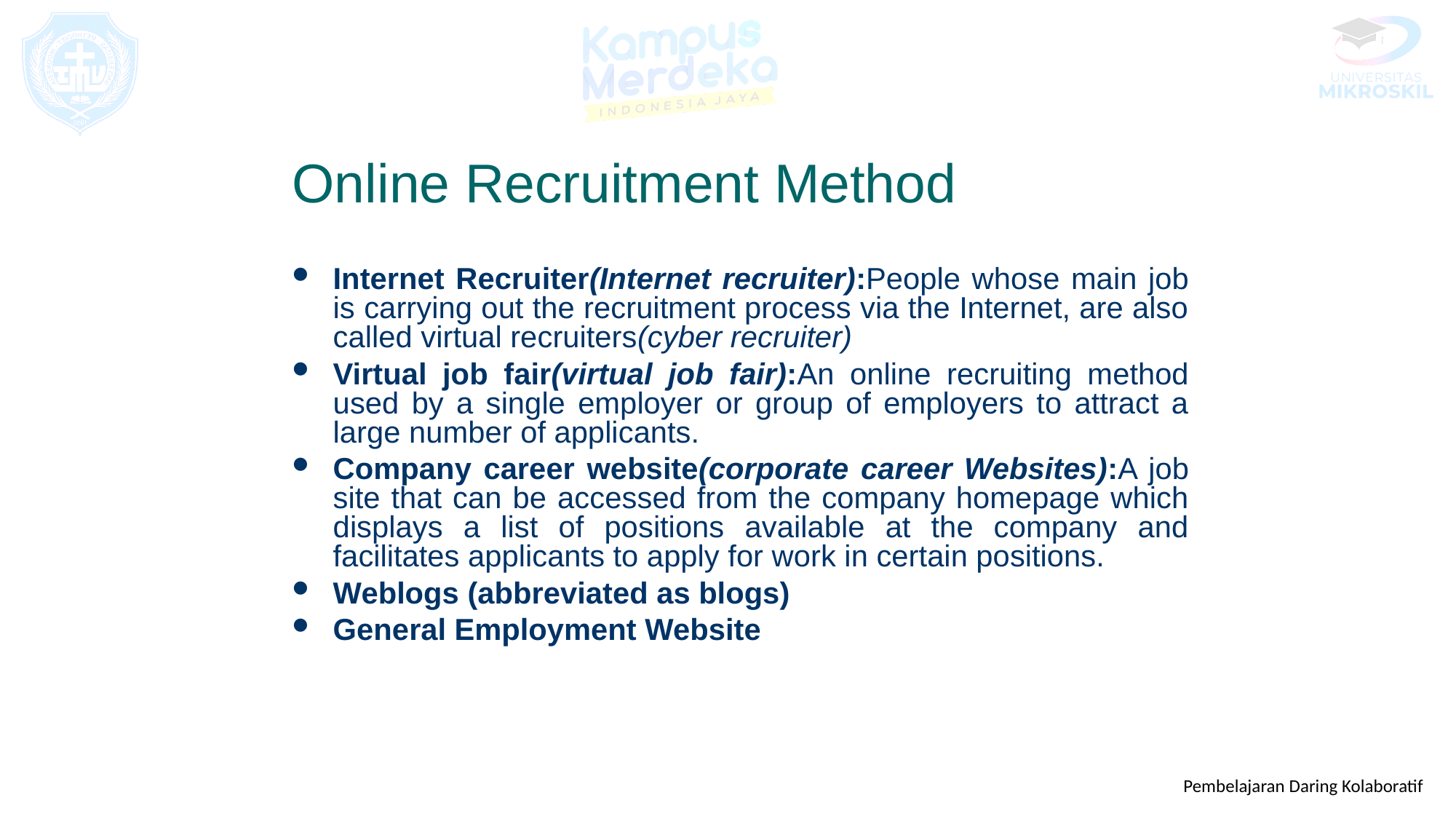

Online Recruitment Method
Internet Recruiter(Internet recruiter):People whose main job is carrying out the recruitment process via the Internet, are also called virtual recruiters(cyber recruiter)
Virtual job fair(virtual job fair):An online recruiting method used by a single employer or group of employers to attract a large number of applicants.
Company career website(corporate career Websites):A job site that can be accessed from the company homepage which displays a list of positions available at the company and facilitates applicants to apply for work in certain positions.
Weblogs (abbreviated as blogs)
General Employment Website